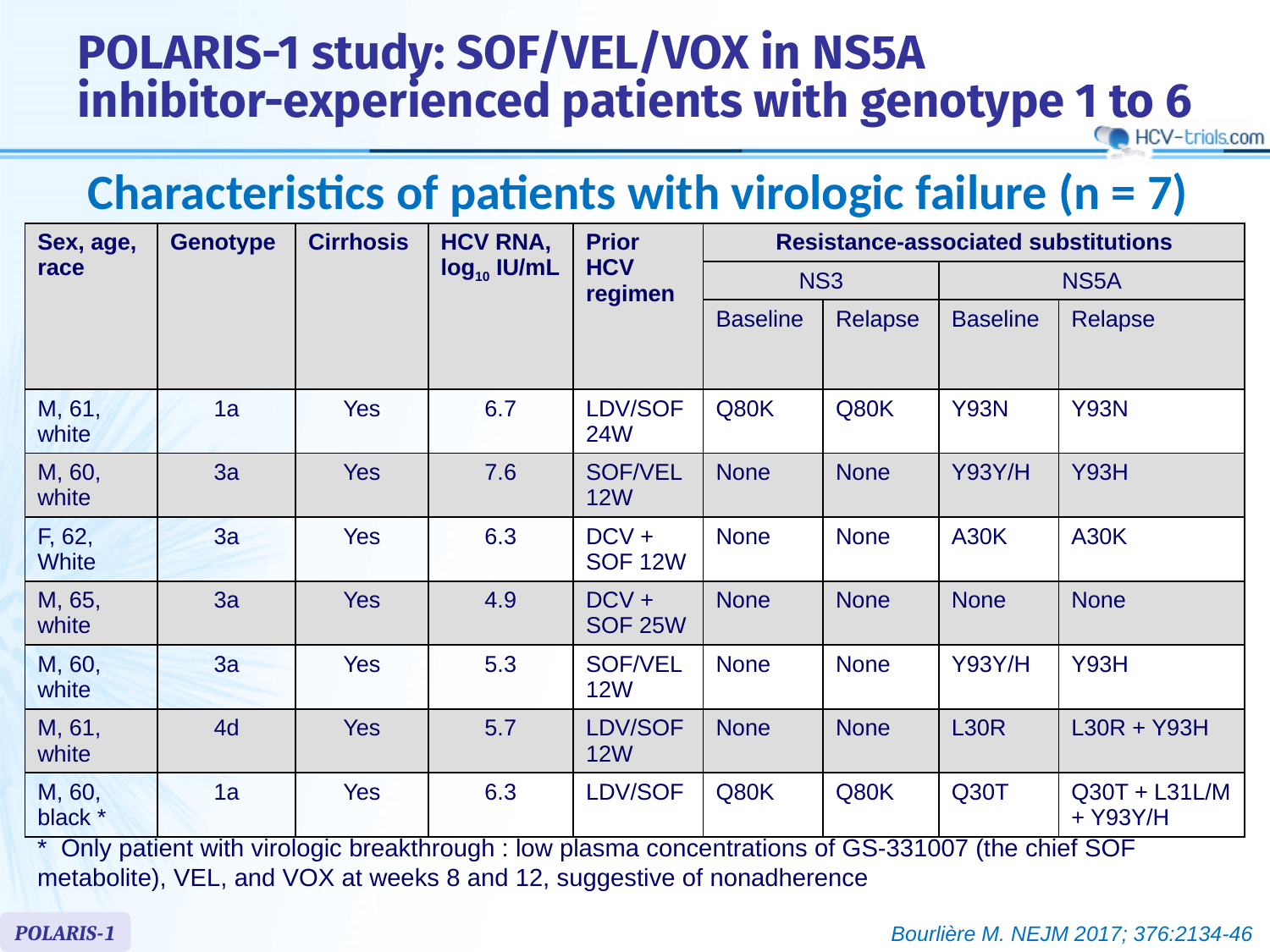

# POLARIS-1 study: SOF/VEL/VOX in NS5A inhibitor-experienced patients with genotype 1 to 6
Characteristics of patients with virologic failure (n = 7)
| Sex, age, race | Genotype | Cirrhosis | HCV RNA, log10 IU/mL | Prior HCV regimen | Resistance-associated substitutions |  |  |  |
| --- | --- | --- | --- | --- | --- | --- | --- | --- |
|  |  |  |  |  | NS3 |  | NS5A |  |
|  |  |  |  |  | Baseline | Relapse | Baseline | Relapse |
| M, 61, white | 1a | Yes | 6.7 | LDV/SOF 24W | Q80K | Q80K | Y93N | Y93N |
| M, 60, white | 3a | Yes | 7.6 | SOF/VEL 12W | None | None | Y93Y/H | Y93H |
| F, 62, White | 3a | Yes | 6.3 | DCV + SOF 12W | None | None | A30K | A30K |
| M, 65, white | 3a | Yes | 4.9 | DCV + SOF 25W | None | None | None | None |
| M, 60, white | 3a | Yes | 5.3 | SOF/VEL 12W | None | None | Y93Y/H | Y93H |
| M, 61, white | 4d | Yes | 5.7 | LDV/SOF 12W | None | None | L30R | L30R + Y93H |
| M, 60, black \* | 1a | Yes | 6.3 | LDV/SOF | Q80K | Q80K | Q30T | Q30T + L31L/M + Y93Y/H |
*  Only patient with virologic breakthrough : low plasma concentrations of GS-331007 (the chief SOF metabolite), VEL, and VOX at weeks 8 and 12, suggestive of nonadherence
POLARIS-1
Bourlière M. NEJM 2017; 376:2134-46